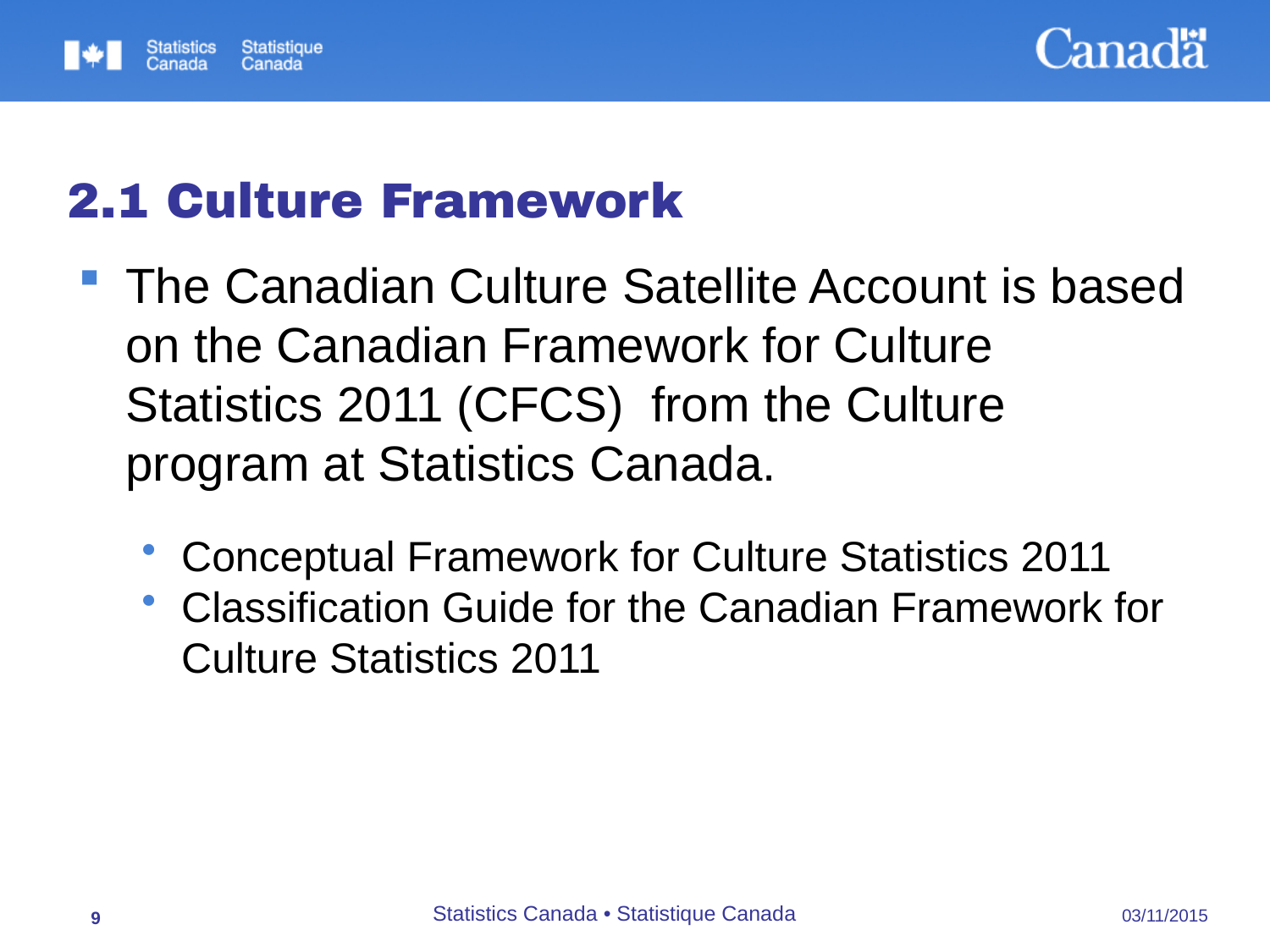

# 2.1 Culture Framework
The Canadian Culture Satellite Account is based on the Canadian Framework for Culture Statistics 2011 (CFCS)  from the Culture program at Statistics Canada.

Conceptual Framework for Culture Statistics 2011
Classification Guide for the Canadian Framework for Culture Statistics 2011

Statistics Canada • Statistique Canada
03/11/2015
9